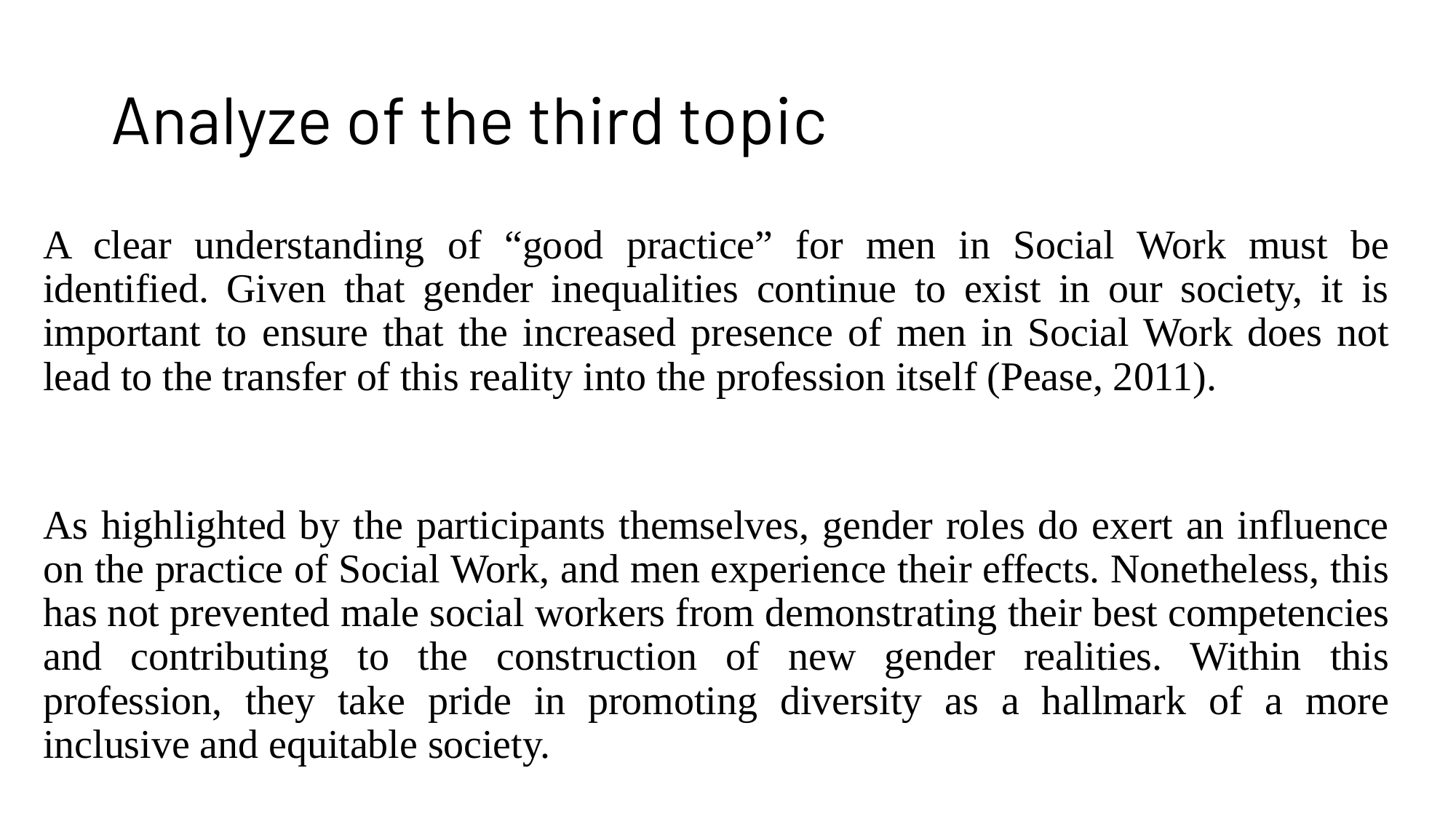

# Analyze of the third topic
A clear understanding of “good practice” for men in Social Work must be identified. Given that gender inequalities continue to exist in our society, it is important to ensure that the increased presence of men in Social Work does not lead to the transfer of this reality into the profession itself (Pease, 2011).

As highlighted by the participants themselves, gender roles do exert an influence on the practice of Social Work, and men experience their effects. Nonetheless, this has not prevented male social workers from demonstrating their best competencies and contributing to the construction of new gender realities. Within this profession, they take pride in promoting diversity as a hallmark of a more inclusive and equitable society.